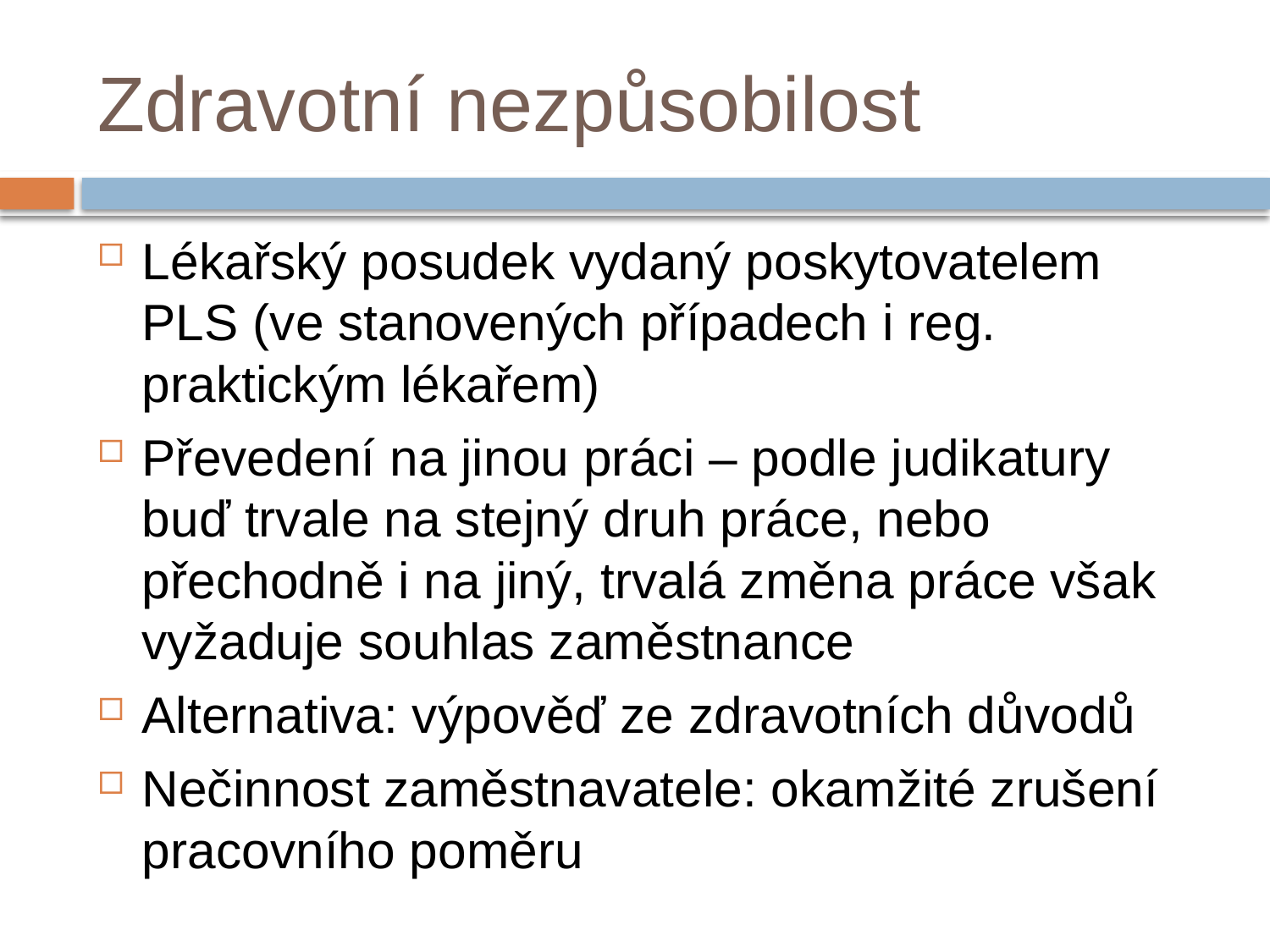

# Zdravotní nezpůsobilost
Lékařský posudek vydaný poskytovatelem PLS (ve stanovených případech i reg. praktickým lékařem)
Převedení na jinou práci – podle judikatury buď trvale na stejný druh práce, nebo přechodně i na jiný, trvalá změna práce však vyžaduje souhlas zaměstnance
Alternativa: výpověď ze zdravotních důvodů
Nečinnost zaměstnavatele: okamžité zrušení pracovního poměru